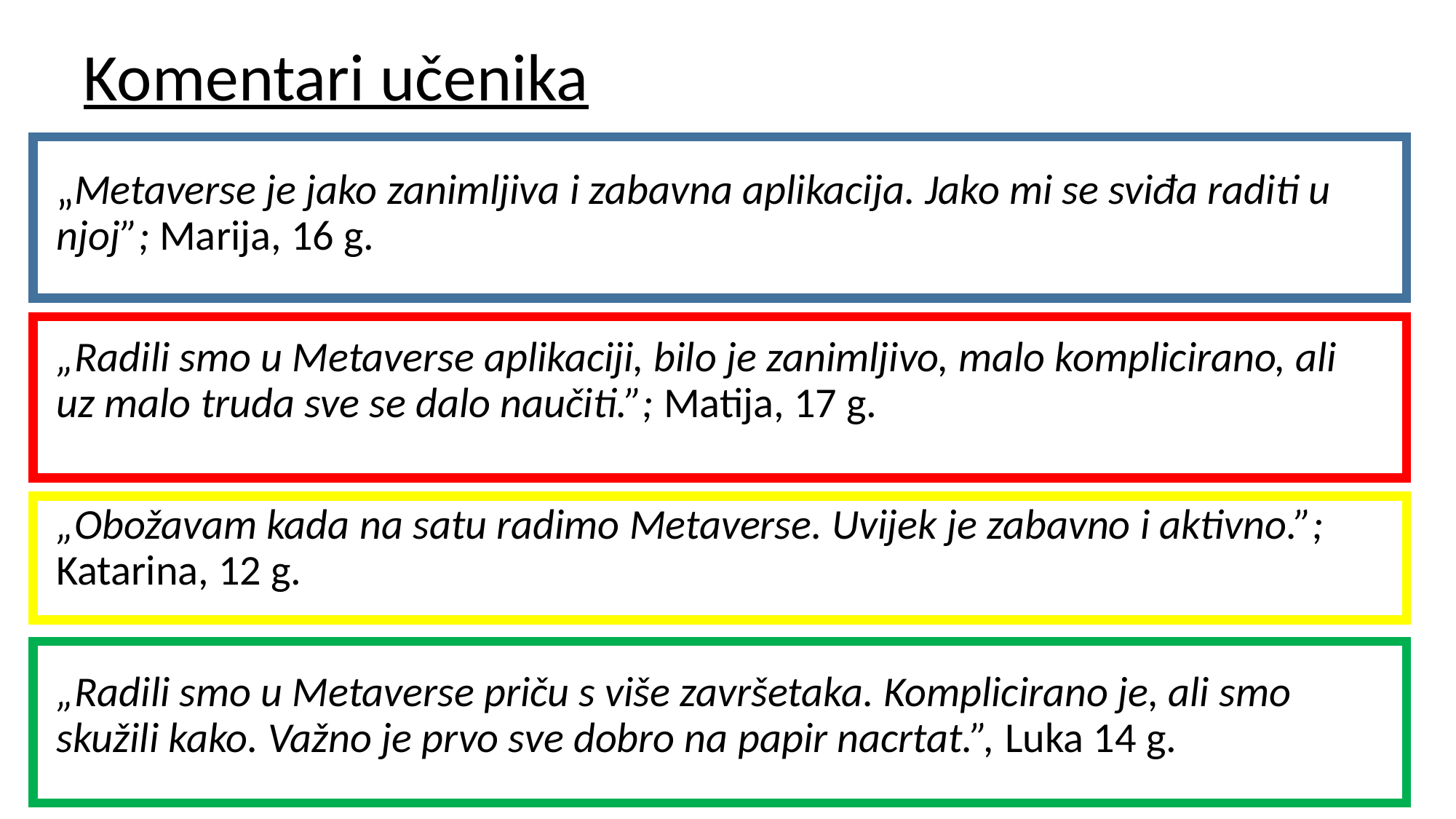

# Komentari učenika

„Metaverse je jako zanimljiva i zabavna aplikacija. Jako mi se sviđa raditi u njoj”; Marija, 16 g.

„Radili smo u Metaverse aplikaciji, bilo je zanimljivo, malo komplicirano, ali uz malo truda sve se dalo naučiti.”; Matija, 17 g.

„Obožavam kada na satu radimo Metaverse. Uvijek je zabavno i aktivno.”; Katarina, 12 g.

„Radili smo u Metaverse priču s više završetaka. Komplicirano je, ali smo skužili kako. Važno je prvo sve dobro na papir nacrtat.”, Luka 14 g.